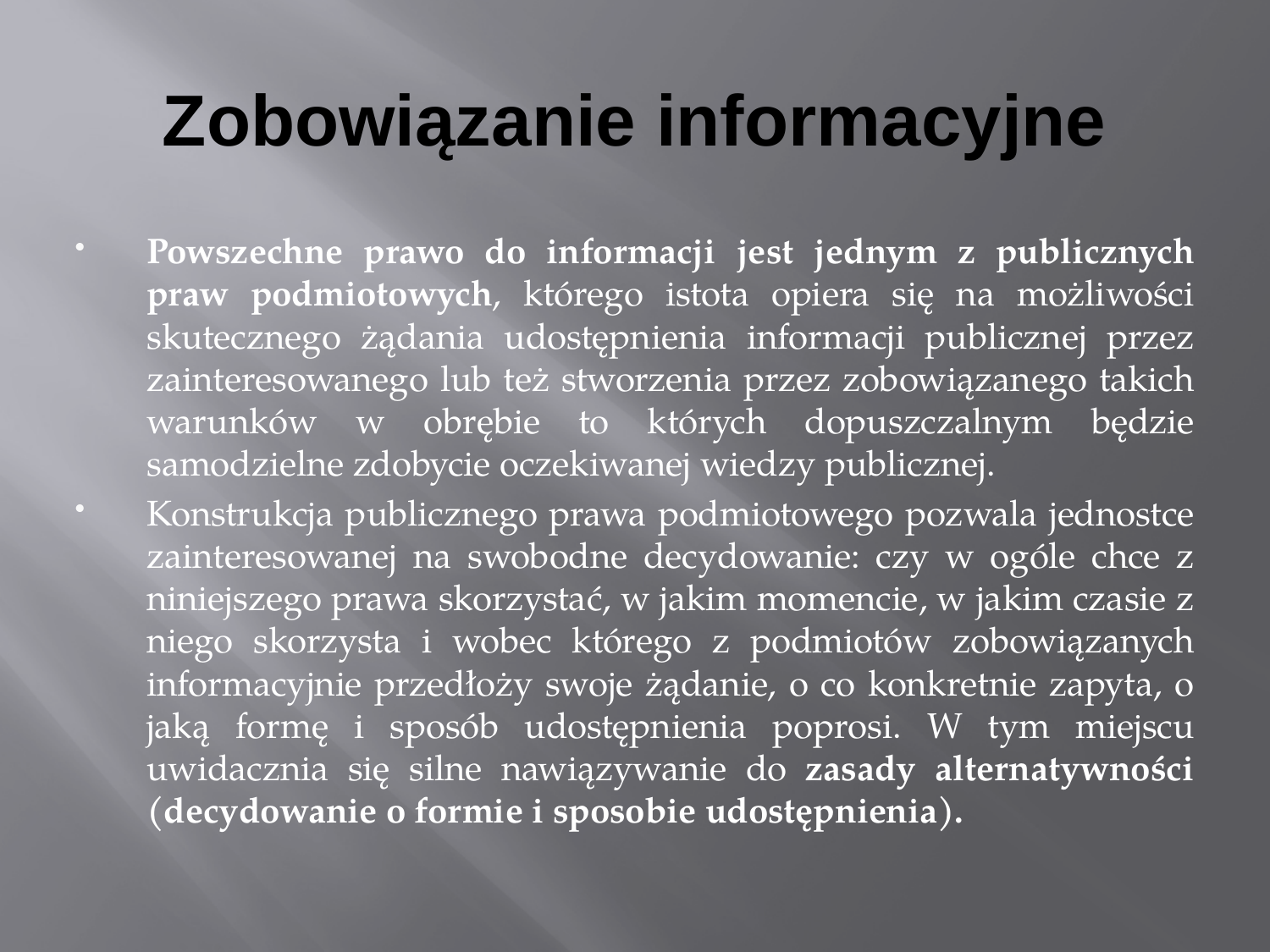

# Zobowiązanie informacyjne
Powszechne prawo do informacji jest jednym z publicznych praw podmiotowych, którego istota opiera się na możliwości skutecznego żądania udostępnienia informacji publicznej przez zainteresowanego lub też stworzenia przez zobowiązanego takich warunków w obrębie to których dopuszczalnym będzie samodzielne zdobycie oczekiwanej wiedzy publicznej.
Konstrukcja publicznego prawa podmiotowego pozwala jednostce zainteresowanej na swobodne decydowanie: czy w ogóle chce z niniejszego prawa skorzystać, w jakim momencie, w jakim czasie z niego skorzysta i wobec którego z podmiotów zobowiązanych informacyjnie przedłoży swoje żądanie, o co konkretnie zapyta, o jaką formę i sposób udostępnienia poprosi. W tym miejscu uwidacznia się silne nawiązywanie do zasady alternatywności (decydowanie o formie i sposobie udostępnienia).